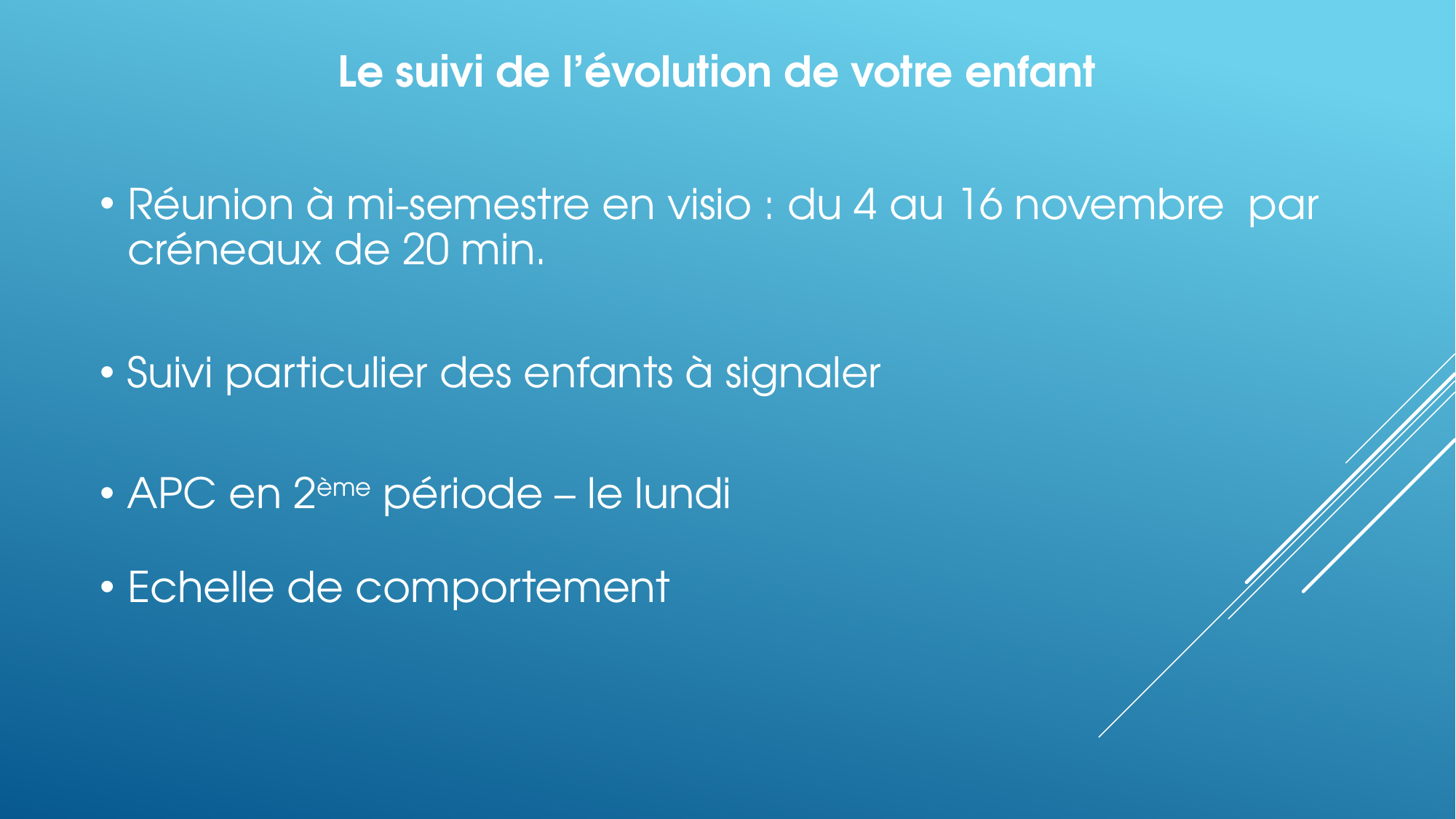

Le suivi de l’évolution de votre enfant
Réunion à mi-semestre en visio : du 4 au 16 novembre  par créneaux de 20 min.
Suivi particulier des enfants à signaler

APC en 2ème période – le lundi

Echelle de comportement